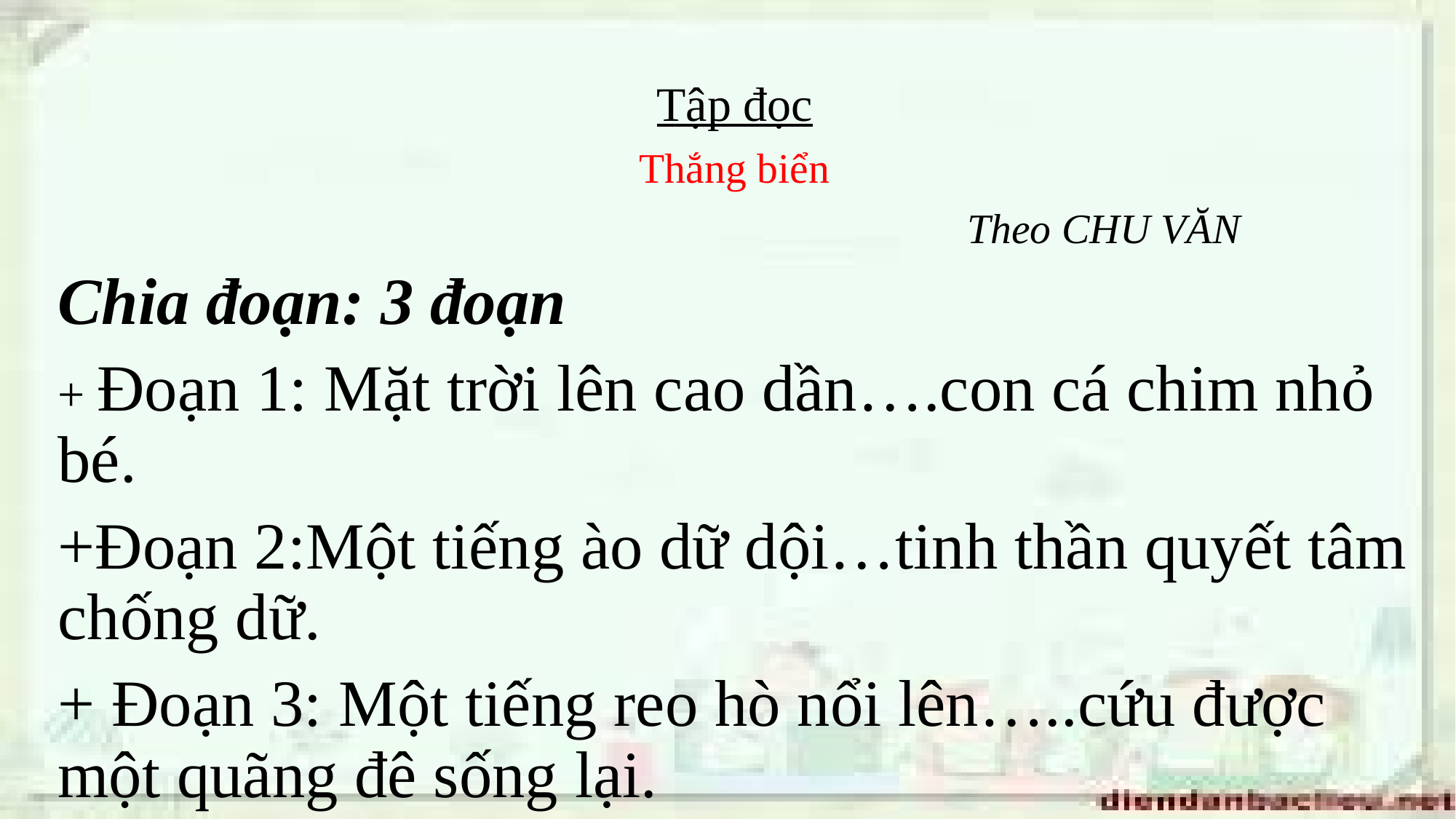

#
Tập đọc
Thắng biển
                                                                      Theo CHU VĂN
Chia đoạn: 3 đoạn
+ Đoạn 1: Mặt trời lên cao dần….con cá chim nhỏ bé.
+Đoạn 2:Một tiếng ào dữ dội…tinh thần quyết tâm chống dữ.
+ Đoạn 3: Một tiếng reo hò nổi lên…..cứu được một quãng đê sống lại.